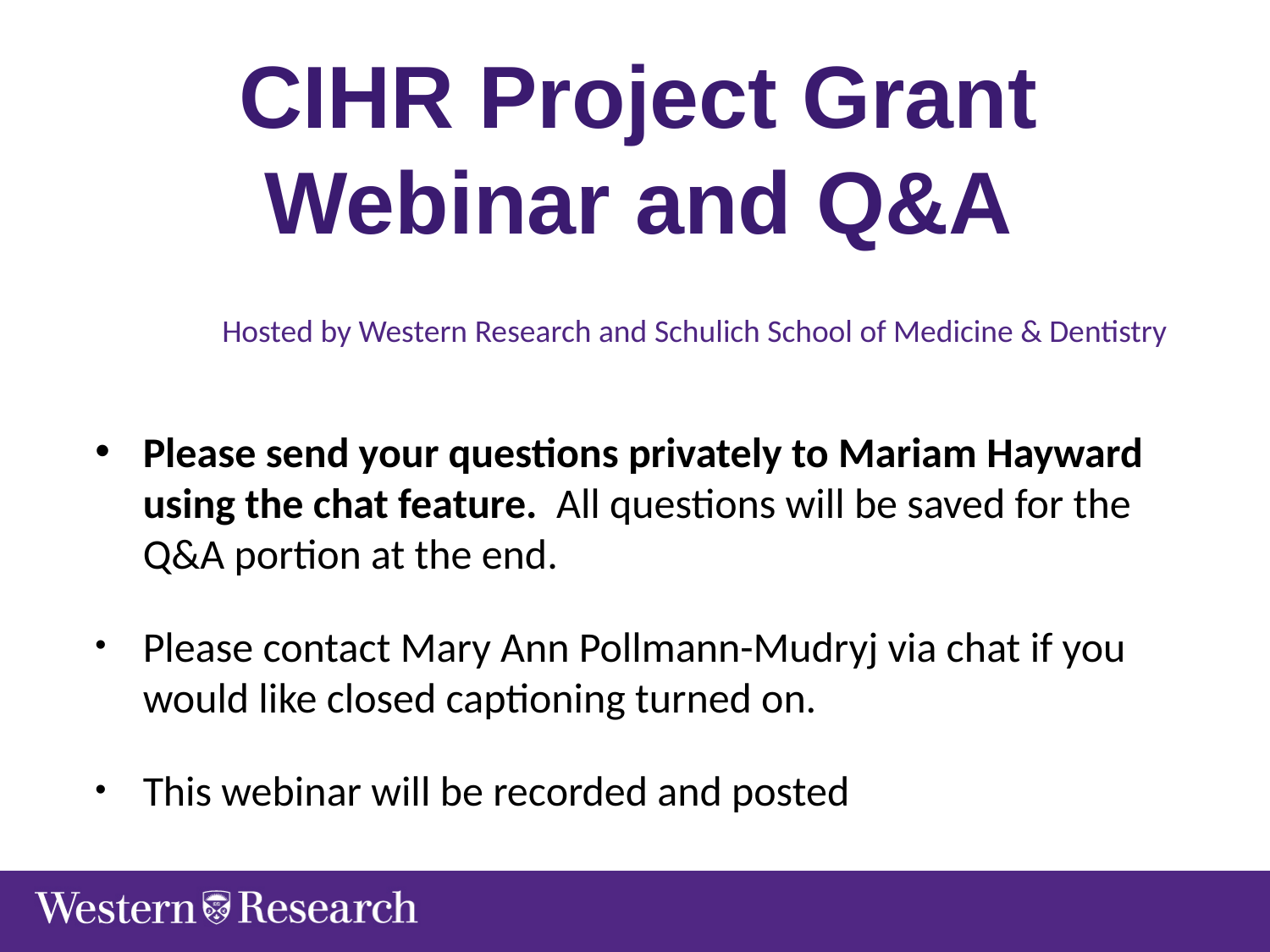

CIHR Project Grant Webinar and Q&A

Please send your questions privately to Mariam Hayward using the chat feature.  All questions will be saved for the Q&A portion at the end.
Please contact Mary Ann Pollmann-Mudryj via chat if you would like closed captioning turned on.
This webinar will be recorded and posted

	Hosted by Western Research and Schulich School of Medicine & Dentistry